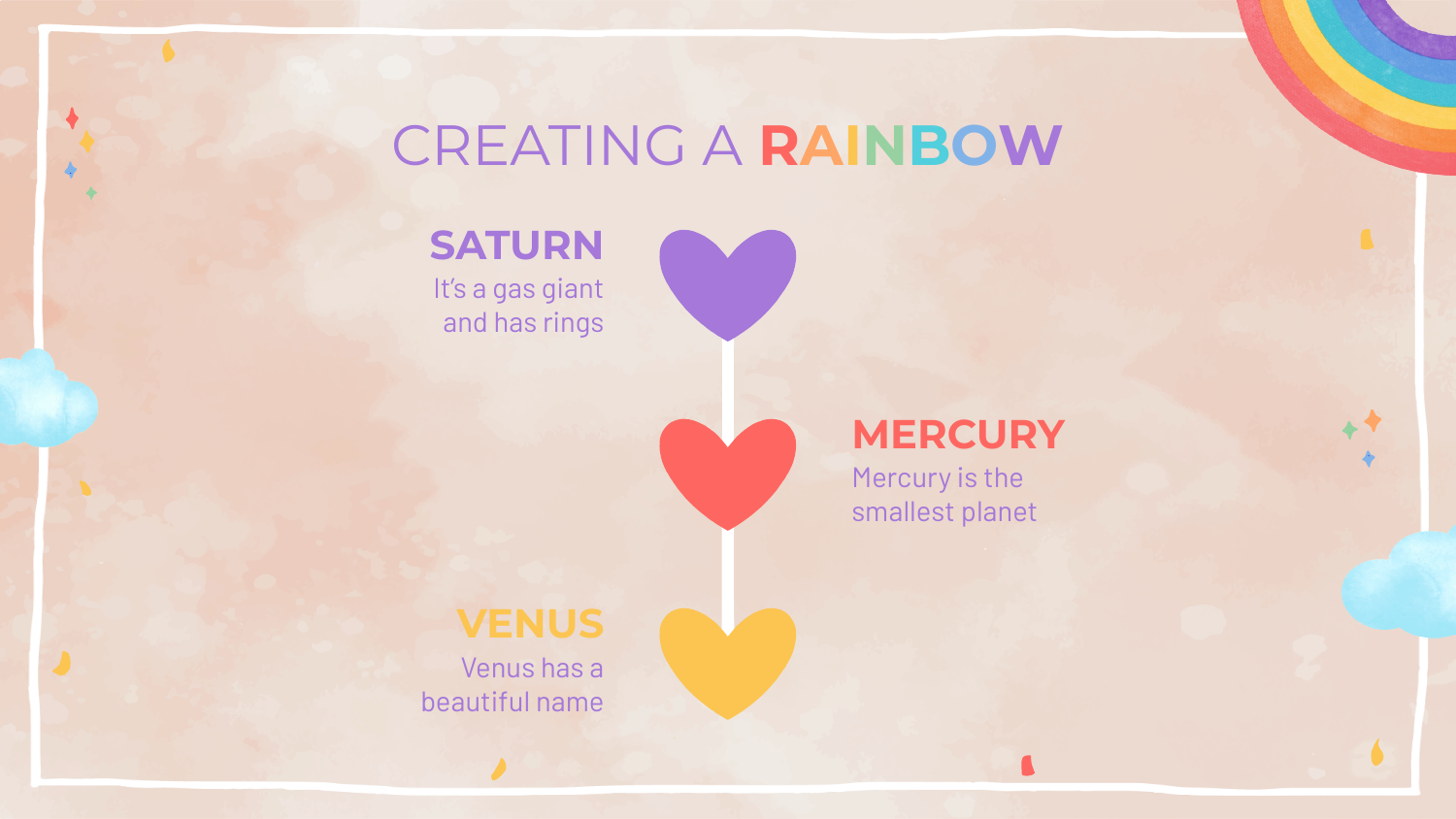

# CREATING A RAINBOW
SATURN

It’s a gas giant and has rings
MERCURY

Mercury is the smallest planet
VENUS

Venus has a beautiful name